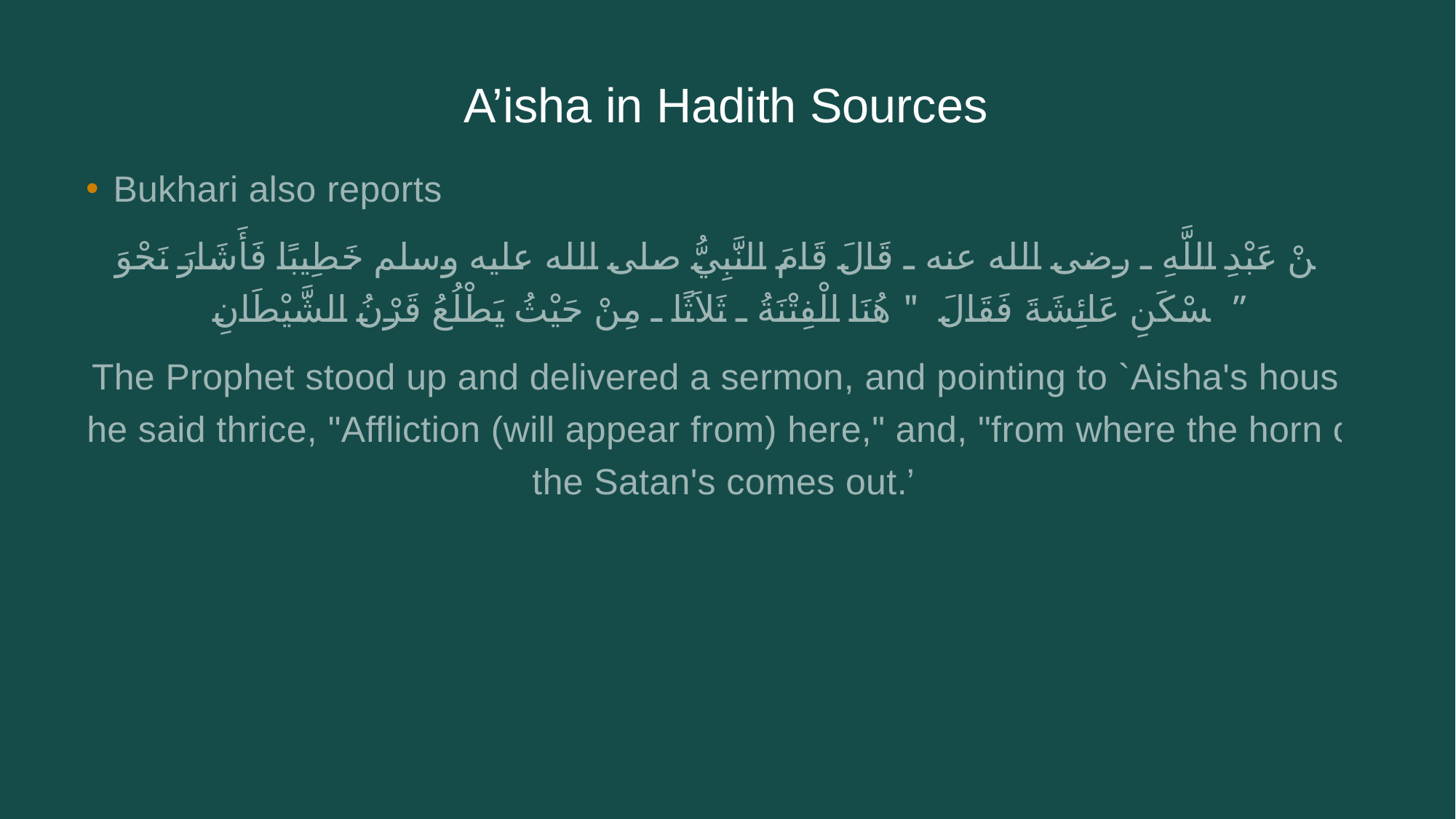

# A’isha in Hadith Sources
Bukhari also reports:
عَنْ عَبْدِ اللَّهِ ـ رضى الله عنه ـ قَالَ قَامَ النَّبِيُّ صلى الله عليه وسلم خَطِيبًا فَأَشَارَ نَحْوَ مَسْكَنِ عَائِشَةَ فَقَالَ ‏ "‏ هُنَا الْفِتْنَةُ ـ ثَلاَثًا ـ مِنْ حَيْثُ يَطْلُعُ قَرْنُ الشَّيْطَانِ ‏”
The Prophet stood up and delivered a sermon, and pointing to `Aisha's house he said thrice, "Affliction (will appear from) here," and, "from where the horn of the Satan's comes out.”